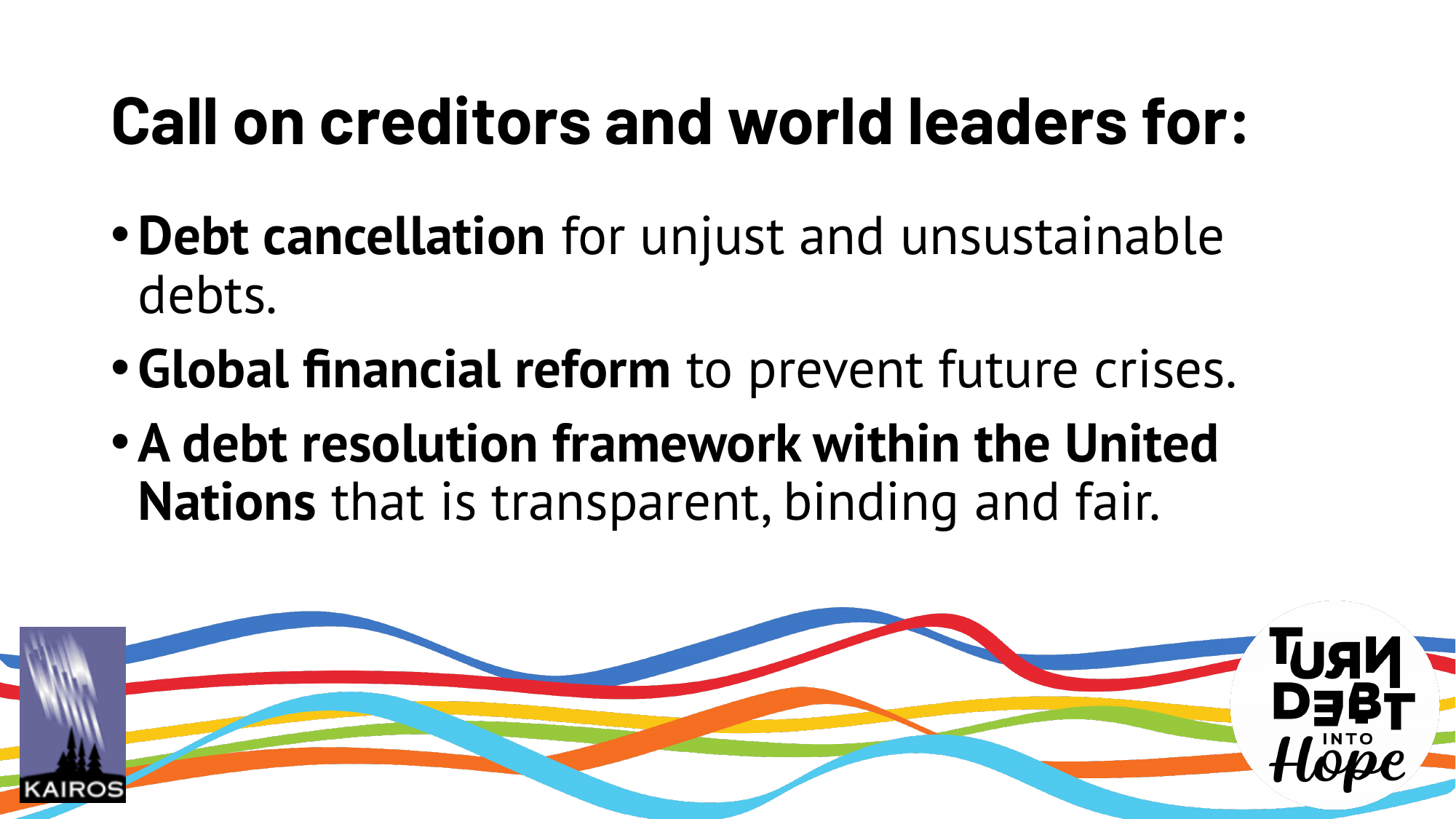

# Call on creditors and world leaders for:
Debt cancellation for unjust and unsustainable debts.
Global financial reform to prevent future crises.
A debt resolution framework within the United Nations that is transparent, binding and fair.